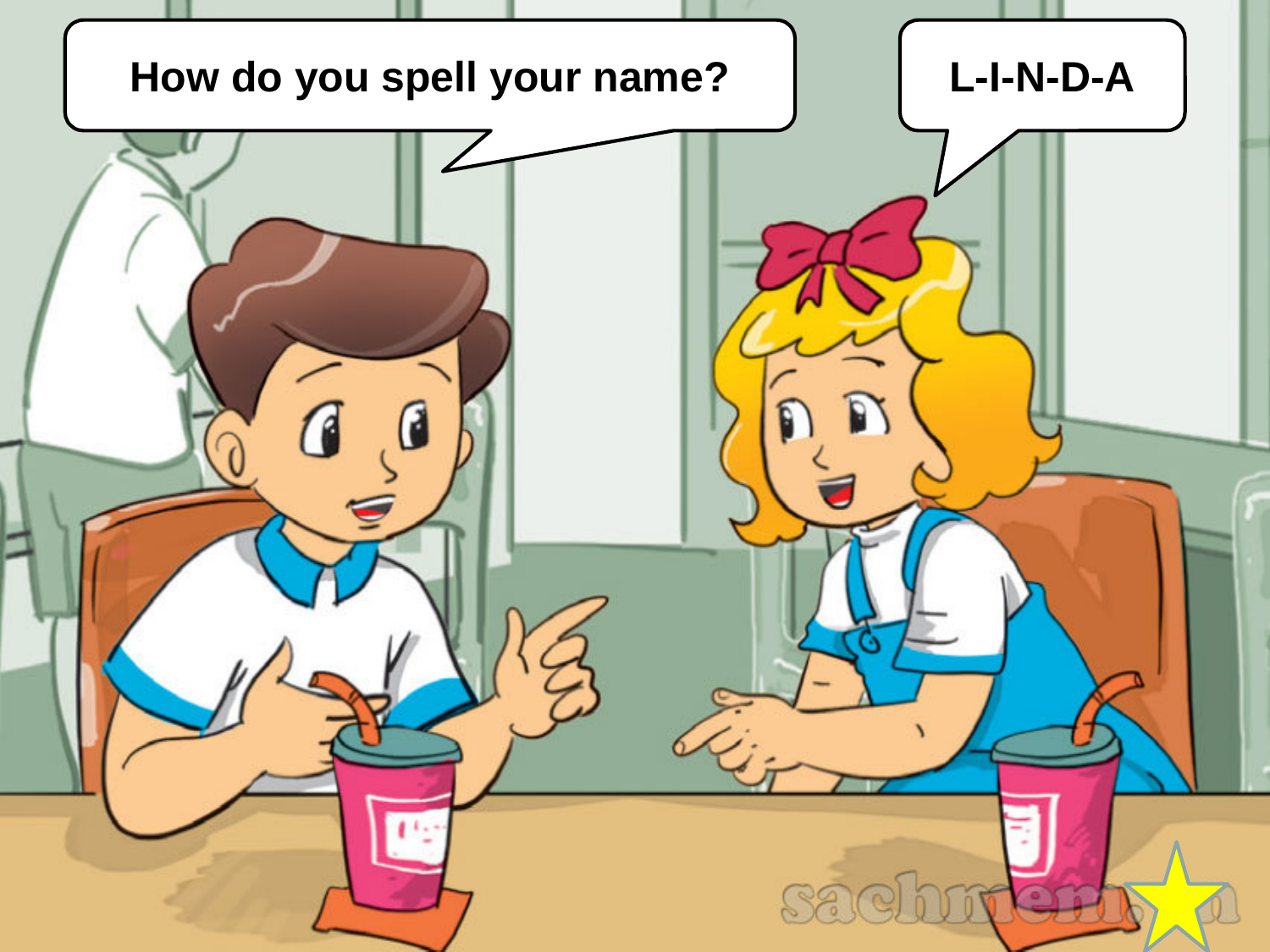

How do you spell your name?
L-I-N-D-A